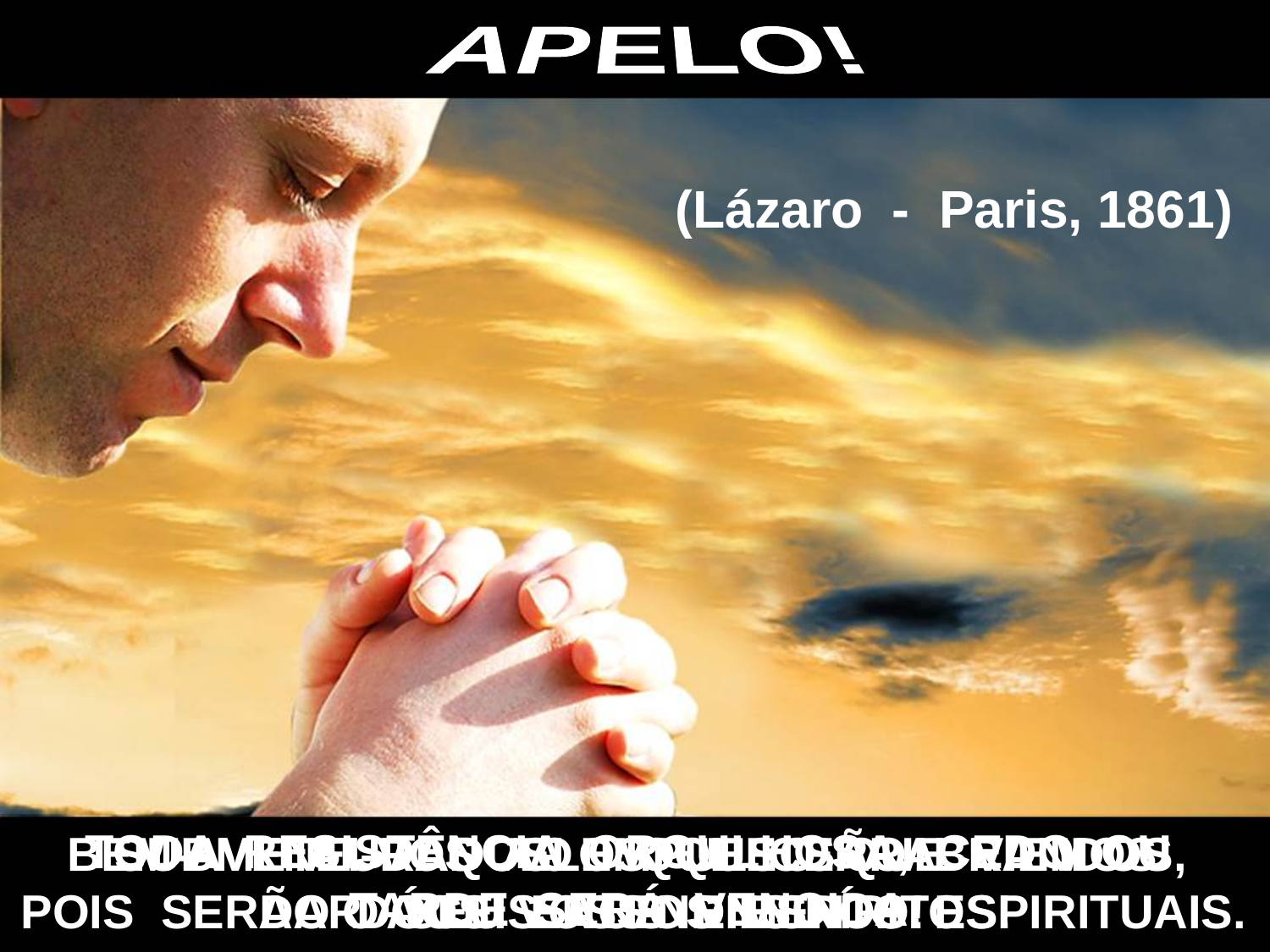

APELO!
(Lázaro  -  Paris, 1861)
TODA  RESISTÊNCIA  ORGULHOSA,  CEDO  OU  TARDE  SERÁ  VENCIDA.
BEM-AVENTURADOS  OS  QUE  SÃO  BRANDOS,  POIS  SERÃO  DÓCEIS  AOS  ENSINOS  ESPIRITUAIS.
AI  DAQUELE  QUE  CERRA
O  SEU  ENTENDIMENTO!
SUBMETEI-VOS  AO  IMPULSO  QUE  VIEMOS
DAR  AOS  VOSSOS  ESPÍRITOS!